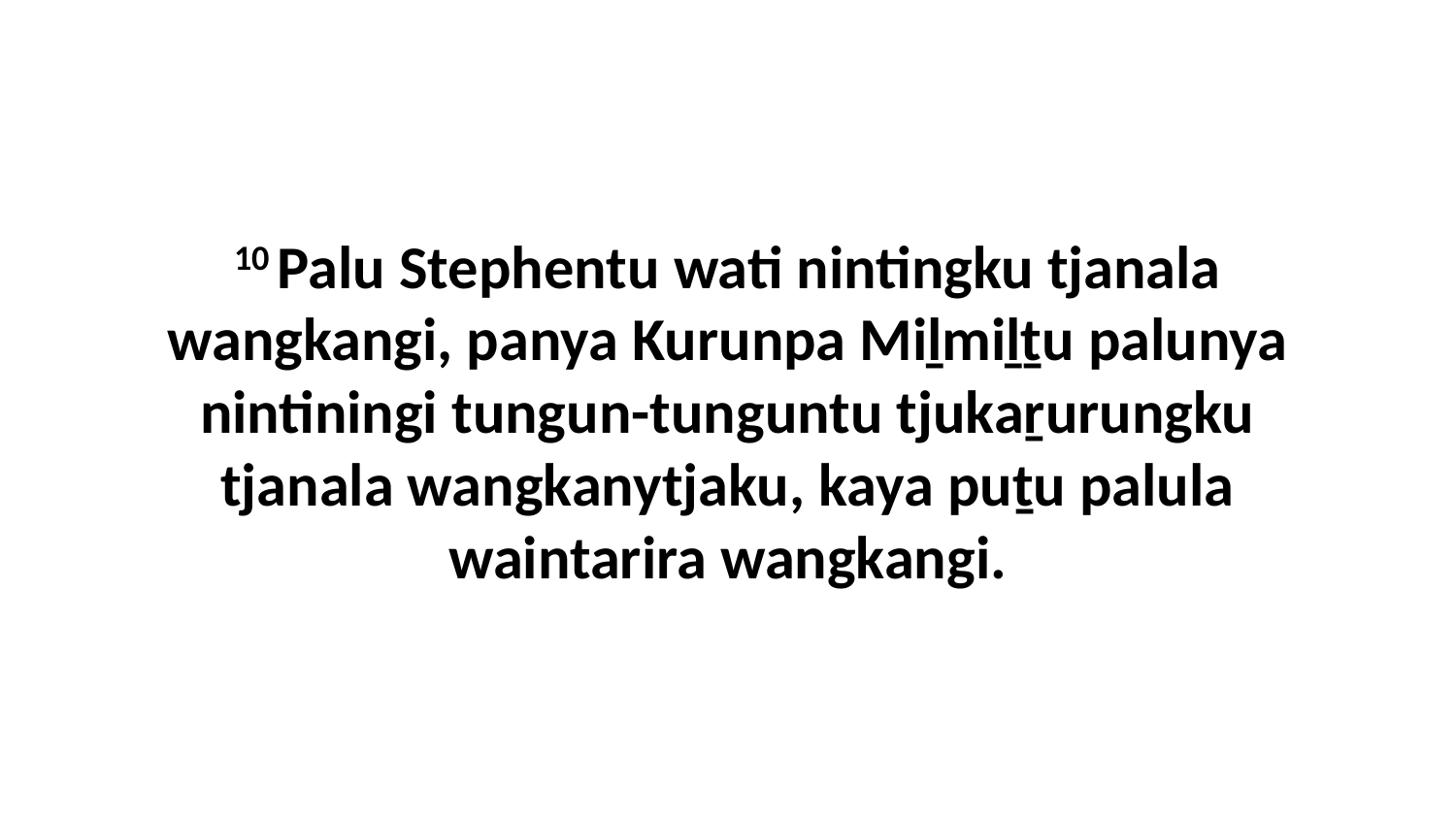

10 Palu Stephentu wati nintingku tjanala wangkangi, panya Kurunpa Miḻmiḻṯu palunya nintiningi tungun-tunguntu tjukaṟurungku tjanala wangkanytjaku, kaya puṯu palula waintarira wangkangi.